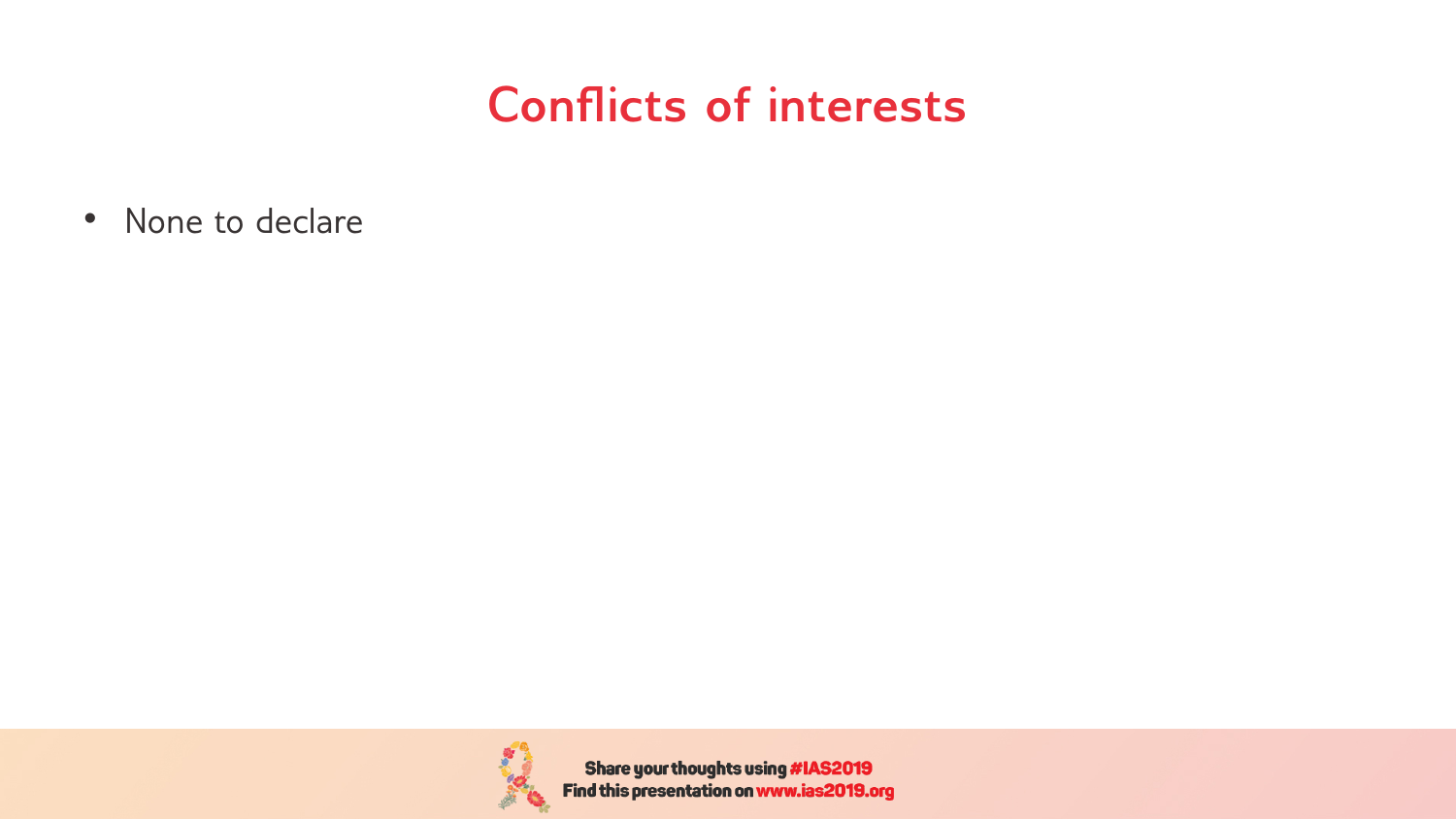

# Conflicts of interests
None to declare